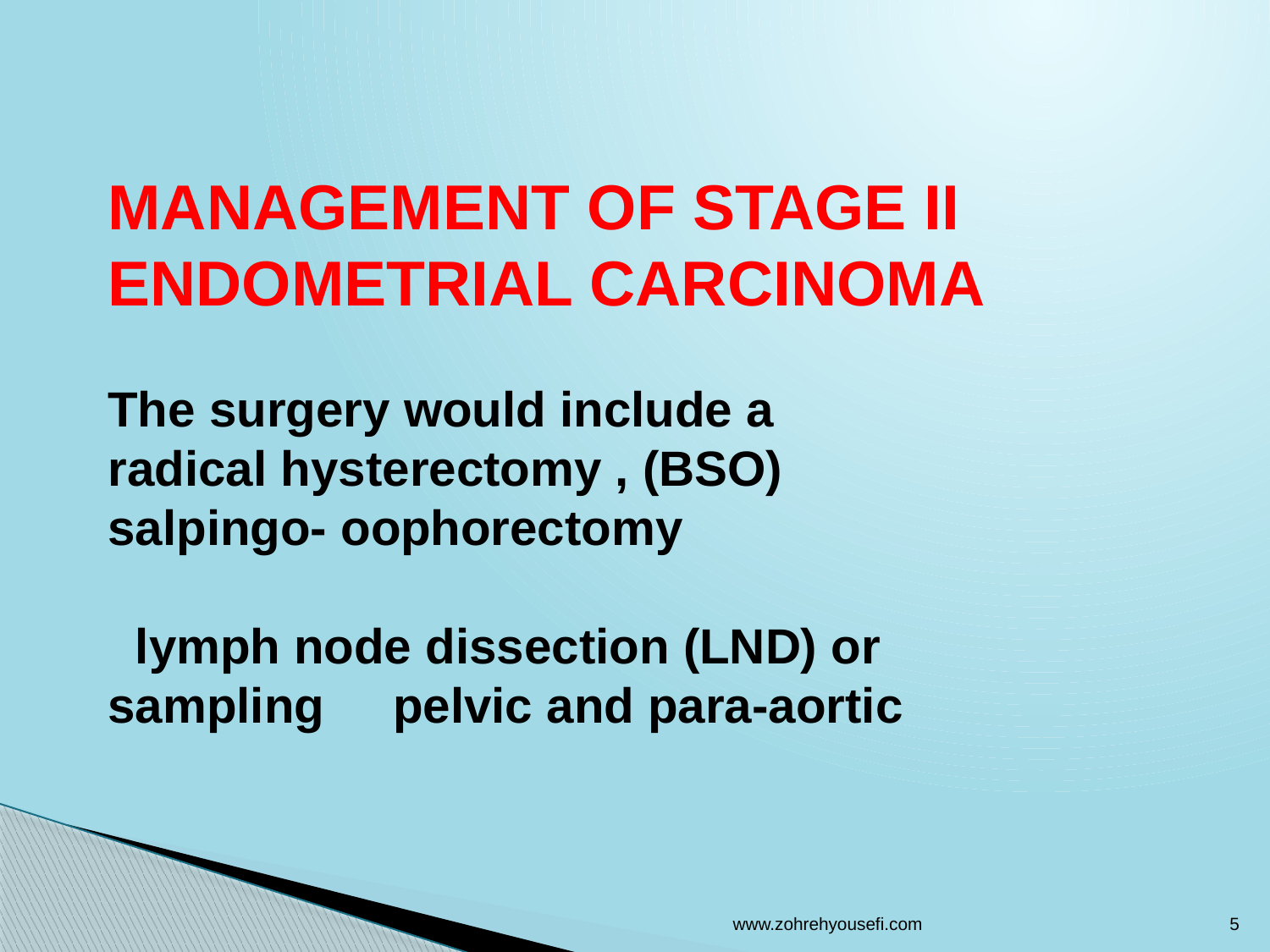

MANAGEMENT OF STAGE II  ENDOMETRIAL CARCINOMA

The surgery would include a
radical hysterectomy , (BSO)
salpingo- oophorectomy

  lymph node dissection (LND) or sampling     pelvic and para-aortic
www.zohrehyousefi.com
5